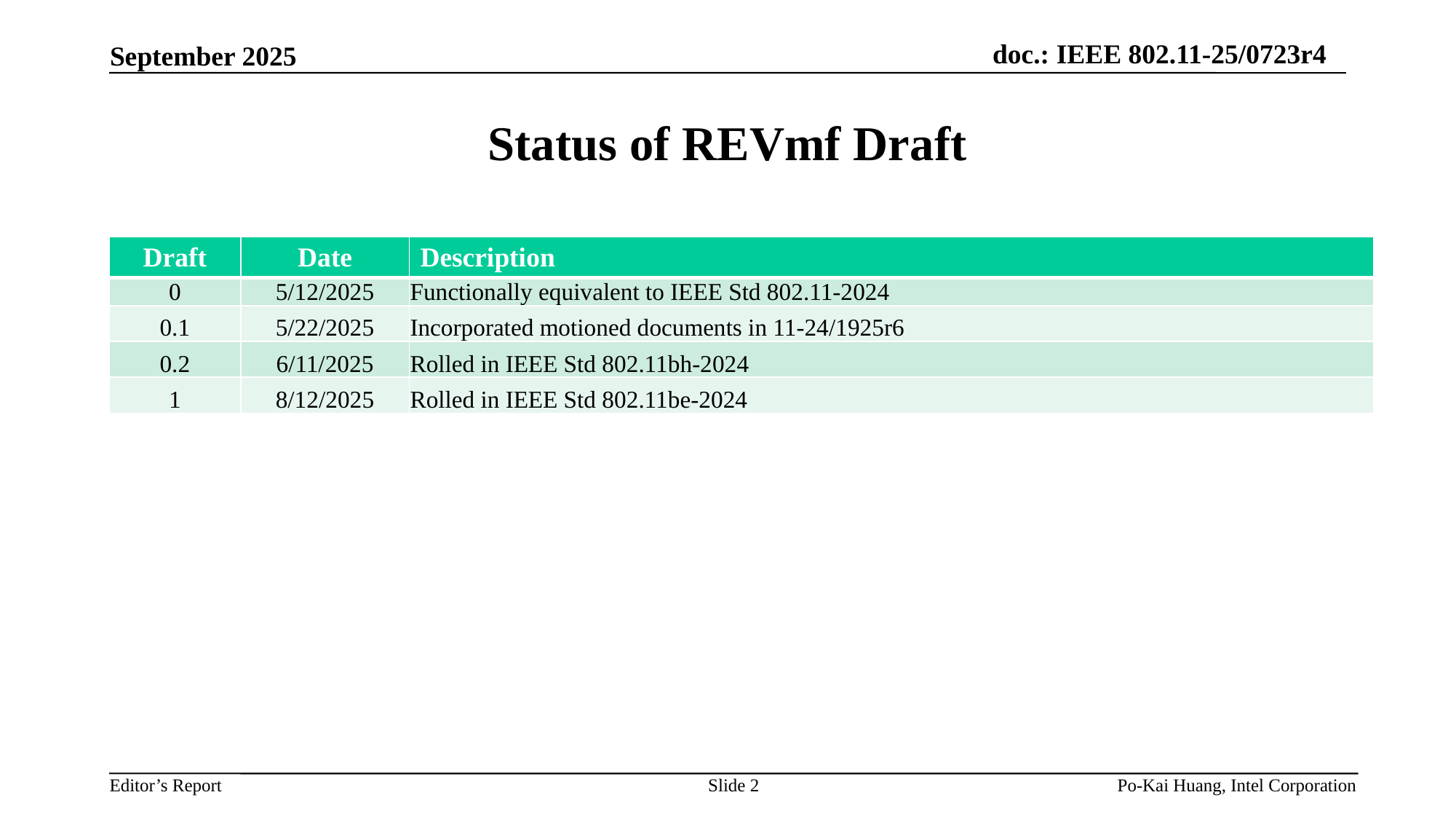

# Status of REVmf Draft
| Draft | Date | Description |
| --- | --- | --- |
| 0 | 5/12/2025 | Functionally equivalent to IEEE Std 802.11-2024 |
| 0.1 | 5/22/2025 | Incorporated motioned documents in 11-24/1925r6 |
| 0.2 | 6/11/2025 | Rolled in IEEE Std 802.11bh-2024 |
| 1 | 8/12/2025 | Rolled in IEEE Std 802.11be-2024 |
Slide 2
Po-Kai Huang, Intel Corporation